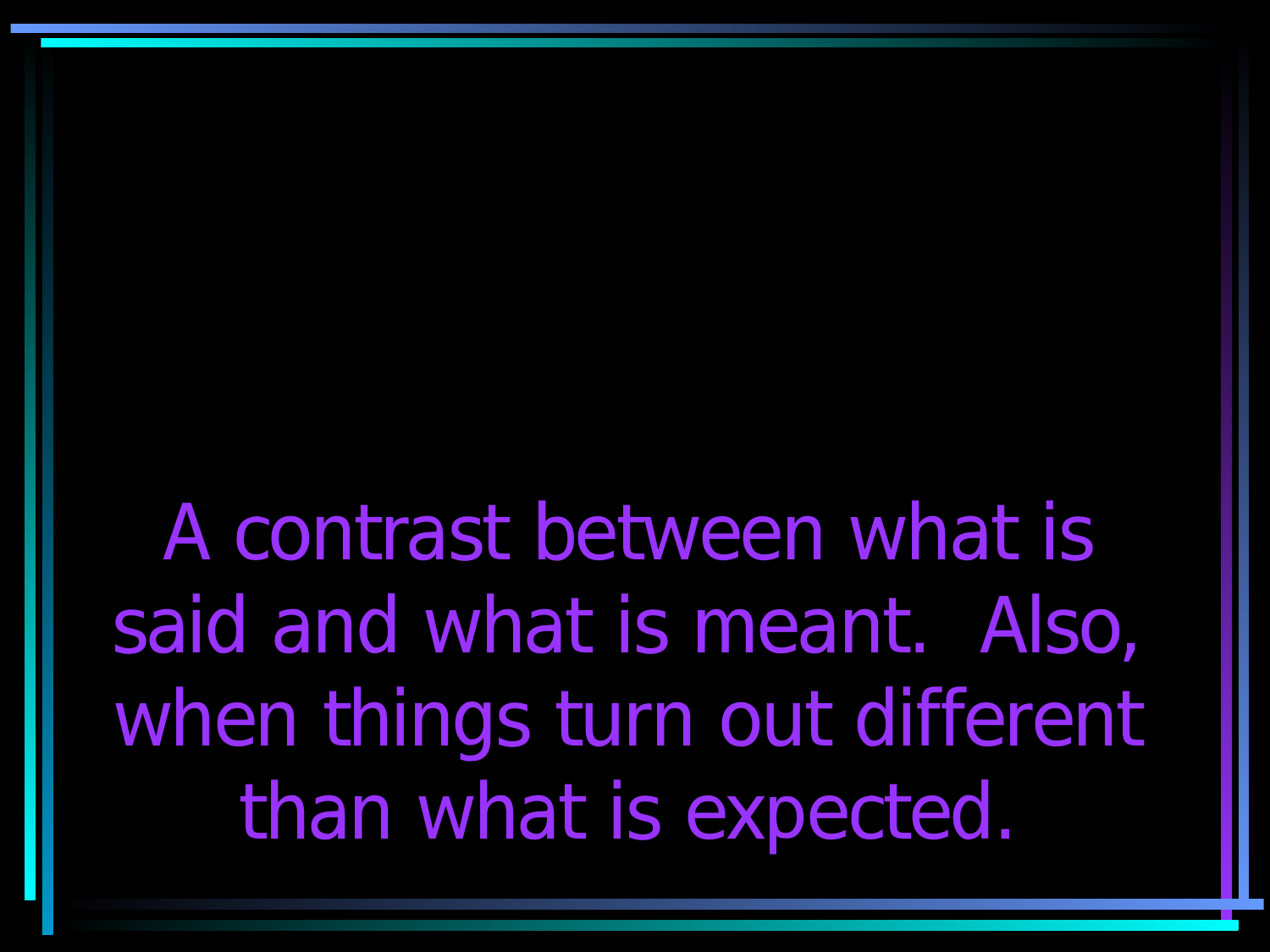

IRONY
A contrast between what is said and what is meant.  Also, when things turn out different than what is expected.